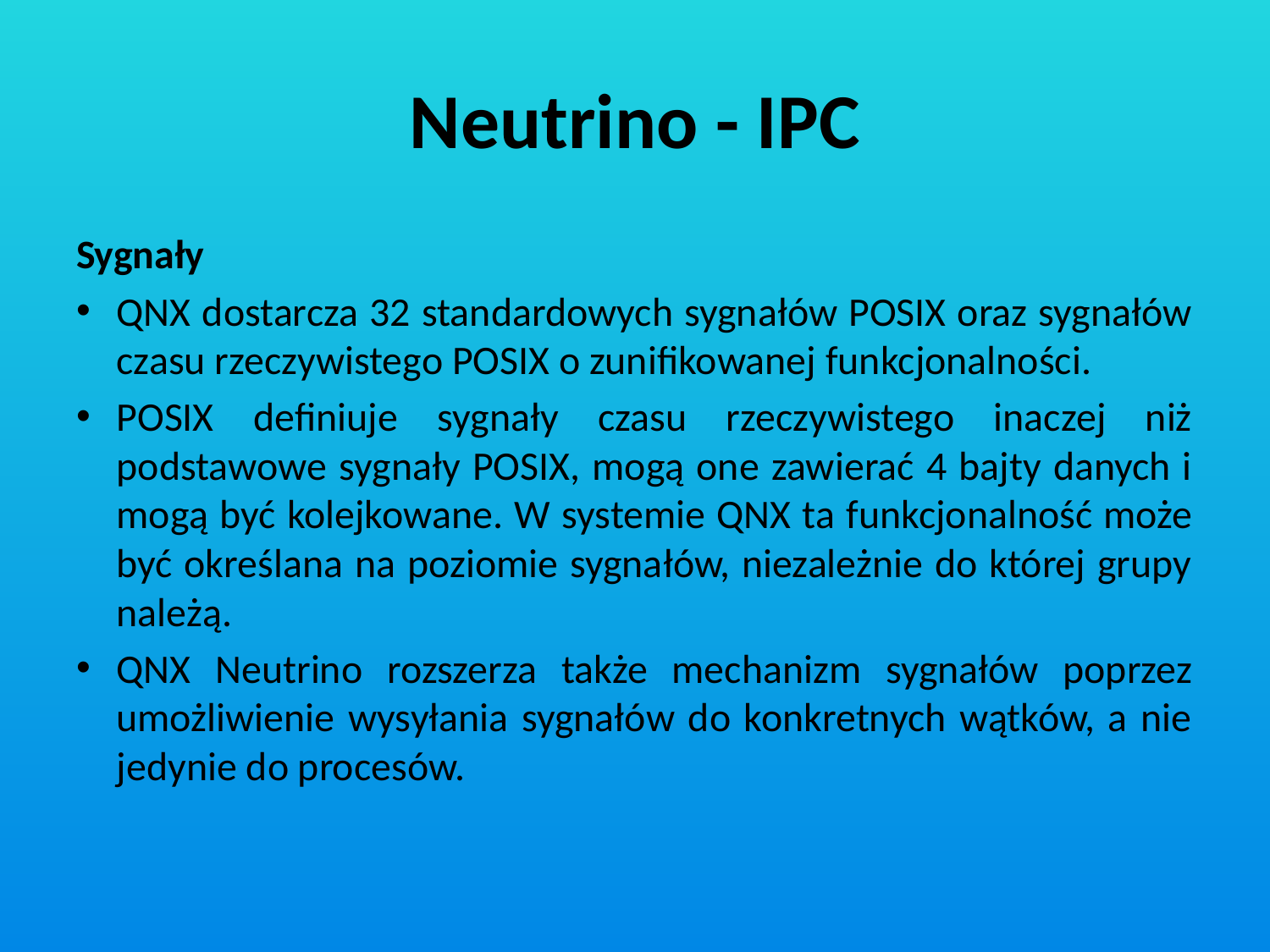

# Neutrino - IPC
Sygnały
QNX dostarcza 32 standardowych sygnałów POSIX oraz sygnałów czasu rzeczywistego POSIX o zunifikowanej funkcjonalności.
POSIX definiuje sygnały czasu rzeczywistego inaczej niż podstawowe sygnały POSIX, mogą one zawierać 4 bajty danych i mogą być kolejkowane. W systemie QNX ta funkcjonalność może być określana na poziomie sygnałów, niezależnie do której grupy należą.
QNX Neutrino rozszerza także mechanizm sygnałów poprzez umożliwienie wysyłania sygnałów do konkretnych wątków, a nie jedynie do procesów.